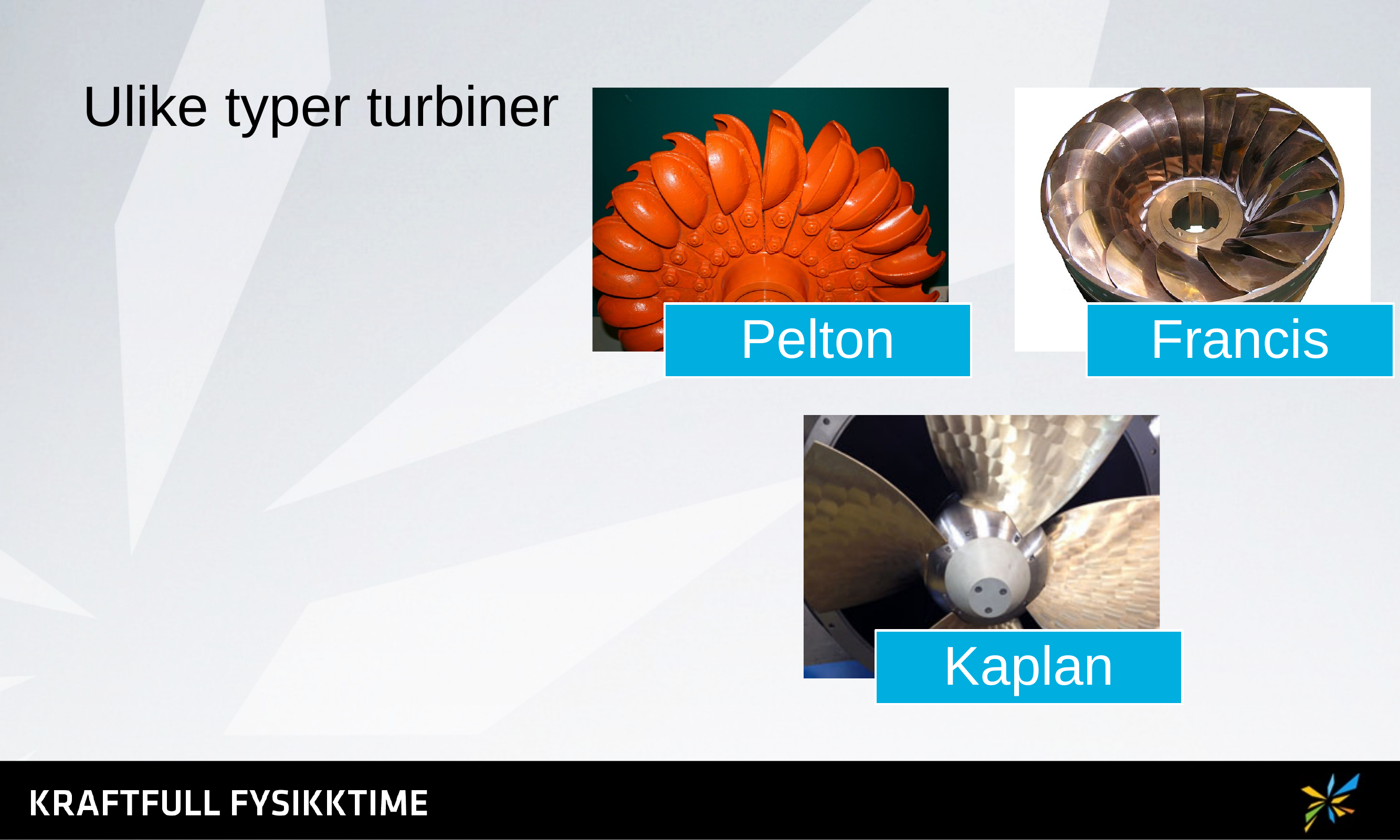

# Ulike typer turbiner
Pelton
Francis
Kaplan